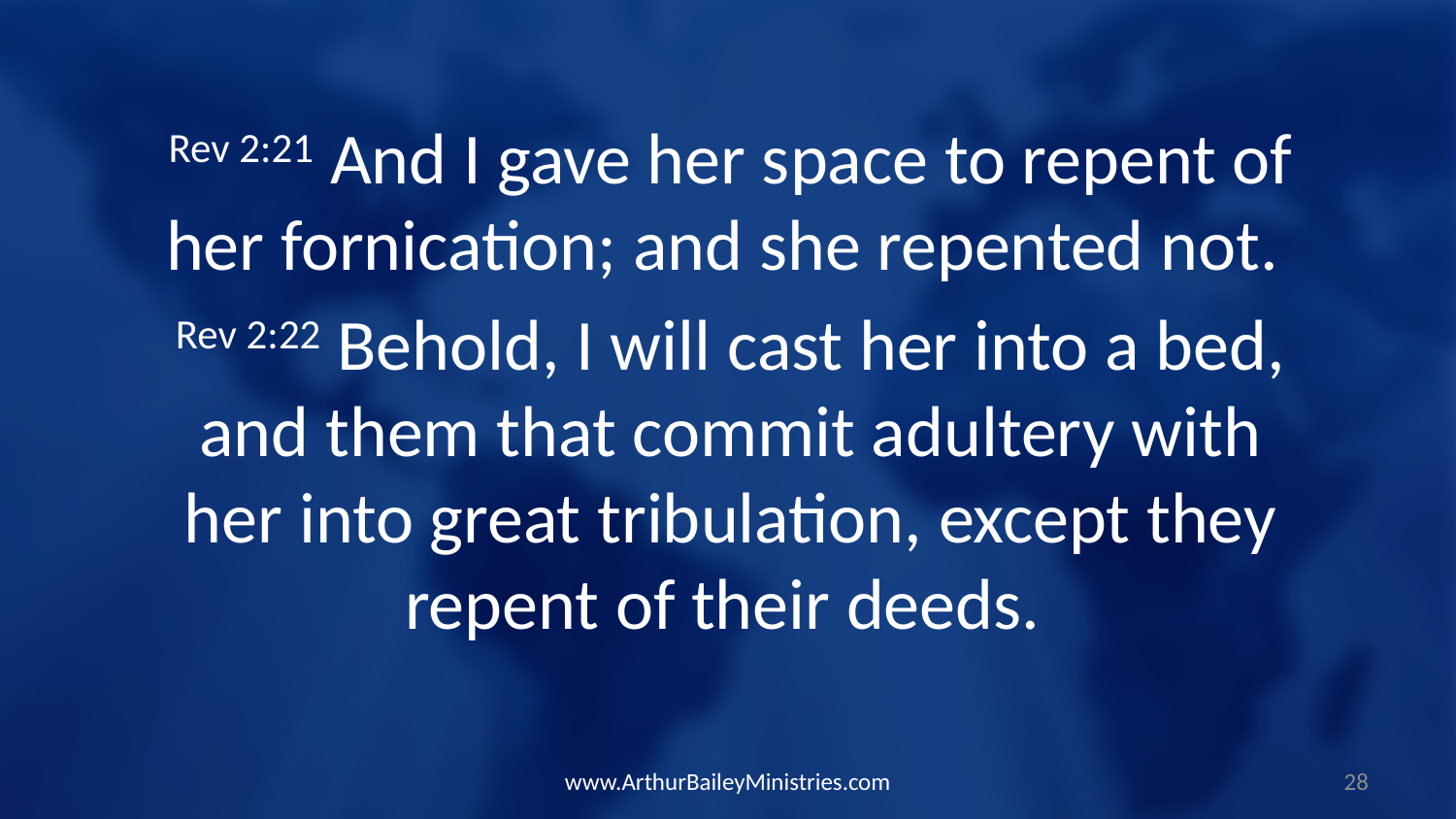

Rev 2:21 And I gave her space to repent of her fornication; and she repented not.
Rev 2:22 Behold, I will cast her into a bed, and them that commit adultery with her into great tribulation, except they repent of their deeds.
www.ArthurBaileyMinistries.com
28